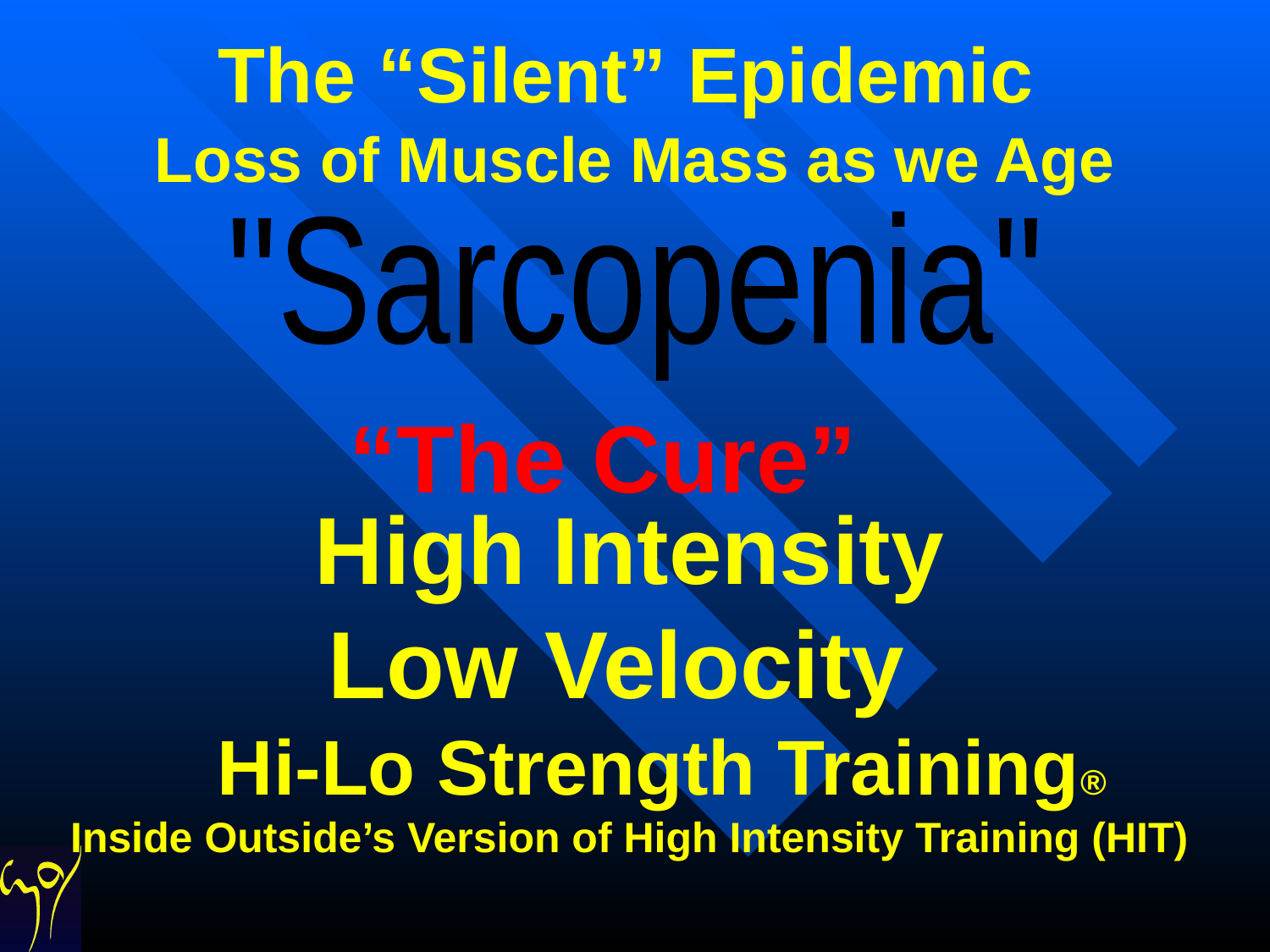

The “Silent” Epidemic
Loss of Muscle Mass as we Age
"Sarcopenia"
“The Cure”
High Intensity
Low Velocity
   Hi-Lo Strength Training®
Inside Outside’s Version of High Intensity Training (HIT)